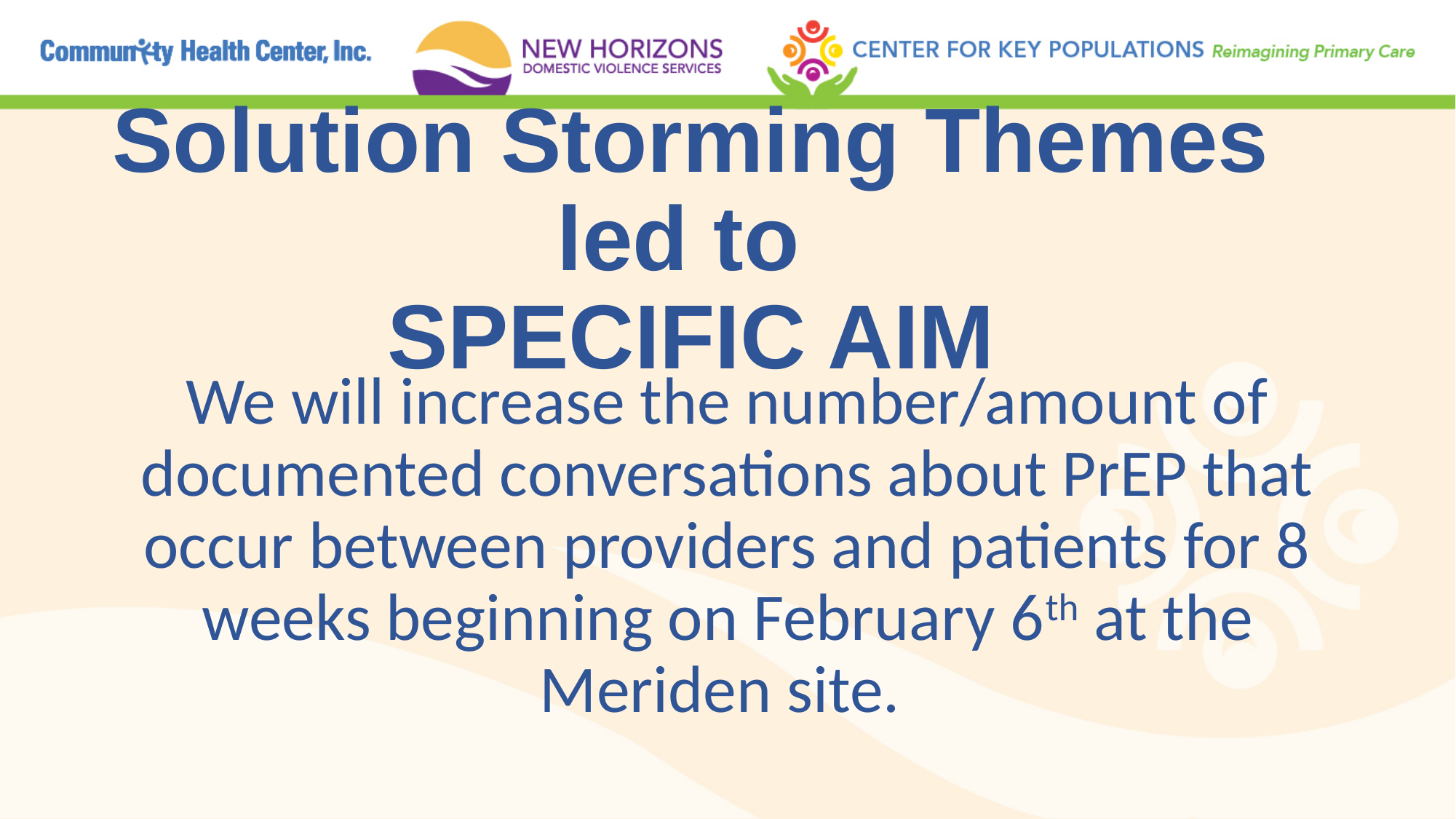

# Solution Storming Themes led to SPECIFIC AIM
We will increase the number/amount of documented conversations about PrEP that occur between providers and patients for 8 weeks beginning on February 6th at the Meriden site.